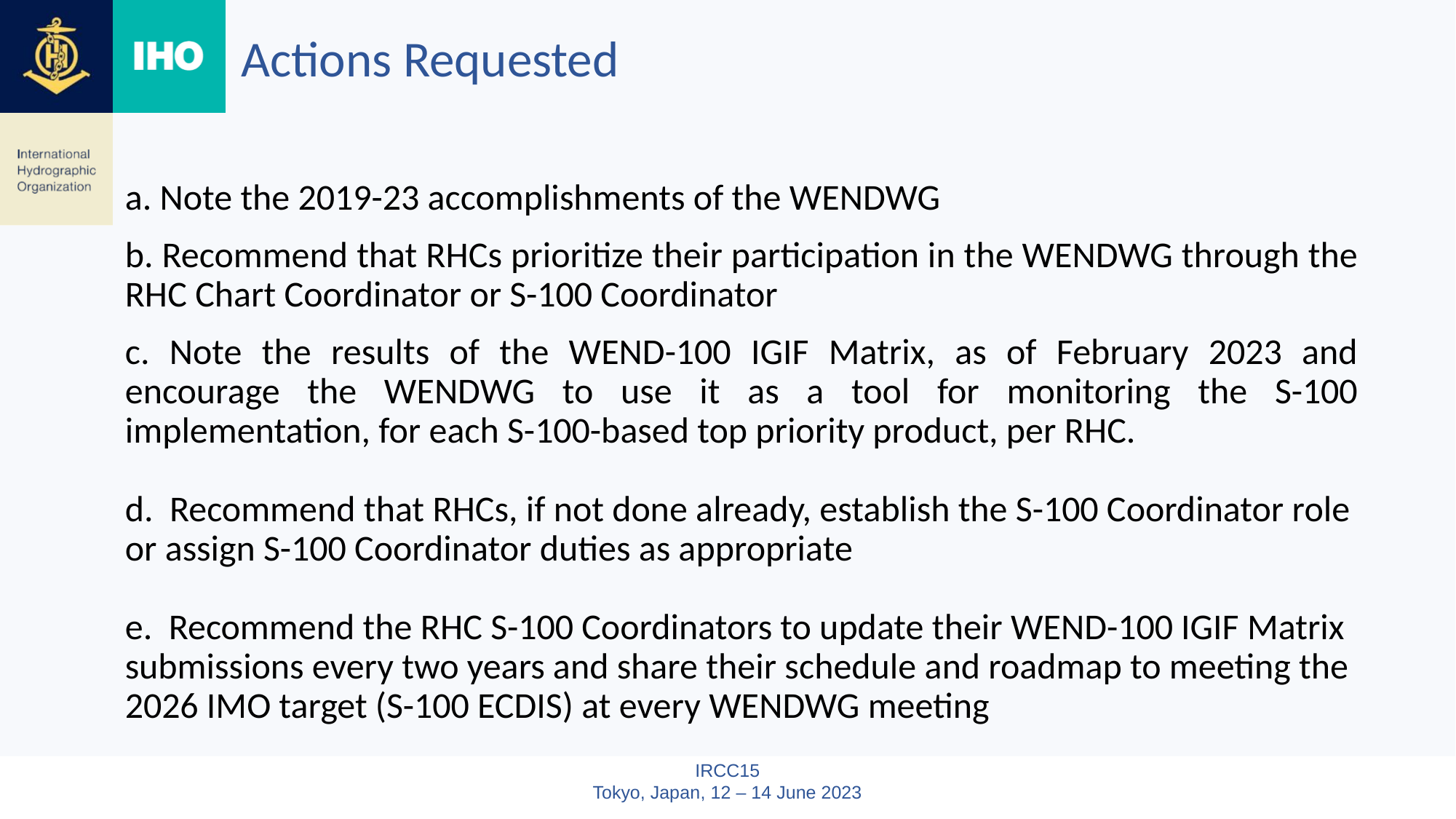

# Actions Requested
a. Note the 2019-23 accomplishments of the WENDWG
b. Recommend that RHCs prioritize their participation in the WENDWG through the RHC Chart Coordinator or S-100 Coordinator
c. Note the results of the WEND-100 IGIF Matrix, as of February 2023 and encourage the WENDWG to use it as a tool for monitoring the S-100 implementation, for each S-100-based top priority product, per RHC.

d.  Recommend that RHCs, if not done already, establish the S-100 Coordinator role or assign S-100 Coordinator duties as appropriate

e.  Recommend the RHC S-100 Coordinators to update their WEND-100 IGIF Matrix submissions every two years and share their schedule and roadmap to meeting the 2026 IMO target (S-100 ECDIS) at every WENDWG meeting